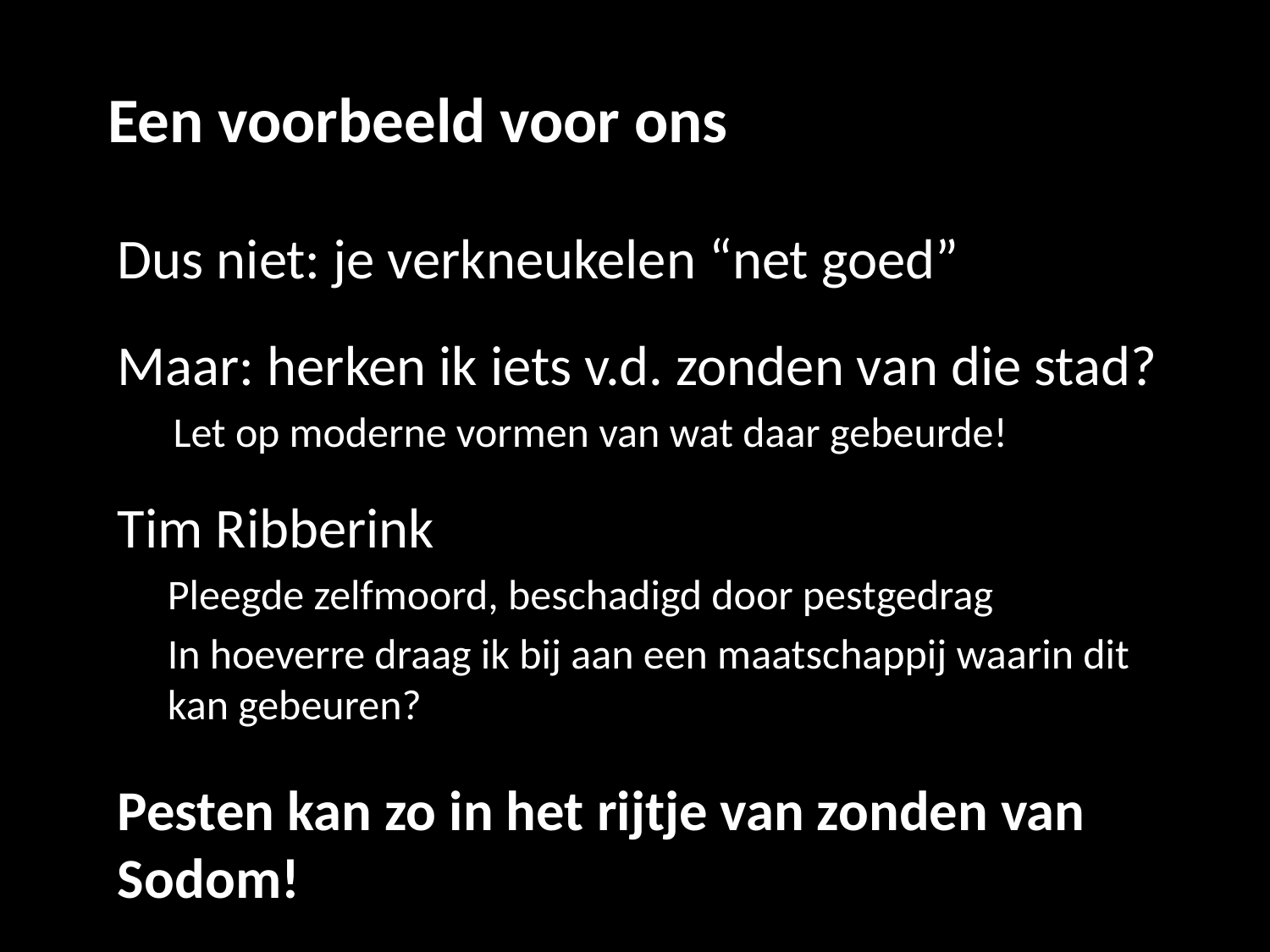

# Een voorbeeld voor ons
Dus niet: je verkneukelen “net goed”

Maar: herken ik iets v.d. zonden van die stad?
Let op moderne vormen van wat daar gebeurde!

Tim Ribberink
Pleegde zelfmoord, beschadigd door pestgedrag
In hoeverre draag ik bij aan een maatschappij waarin dit kan gebeuren?

Pesten kan zo in het rijtje van zonden van Sodom!